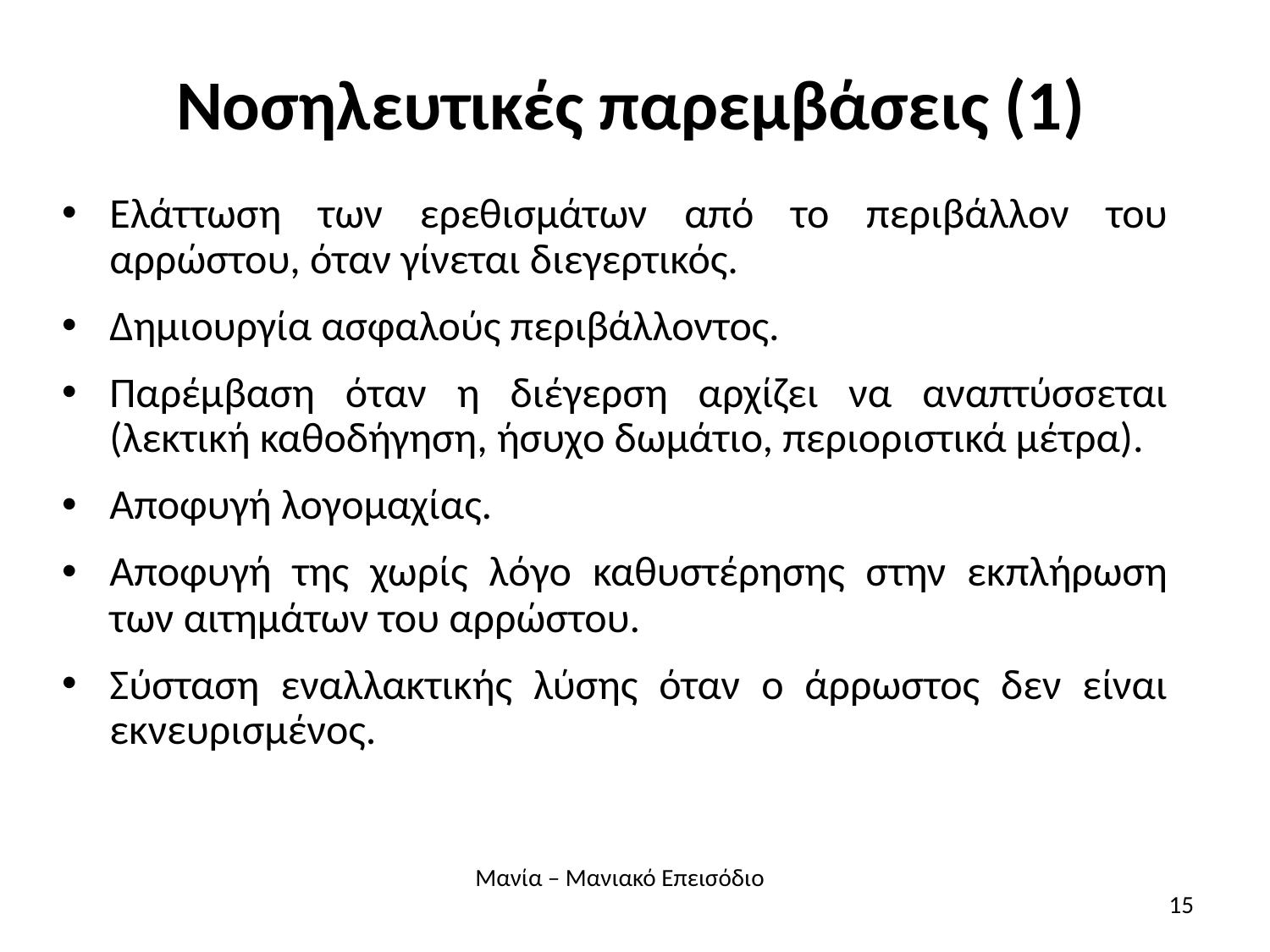

# Νοσηλευτικές παρεμβάσεις (1)
Ελάττωση των ερεθισμάτων από το περιβάλλον του αρρώστου, όταν γίνεται διεγερτικός.
Δημιουργία ασφαλούς περιβάλλοντος.
Παρέμβαση όταν η διέγερση αρχίζει να αναπτύσσεται (λεκτική καθοδήγηση, ήσυχο δωμάτιο, περιοριστικά μέτρα).
Αποφυγή λογομαχίας.
Αποφυγή της χωρίς λόγο καθυστέρησης στην εκπλήρωση των αιτημάτων του αρρώστου.
Σύσταση εναλλακτικής λύσης όταν ο άρρωστος δεν είναι εκνευρισμένος.
Μανία – Μανιακό Επεισόδιο
15